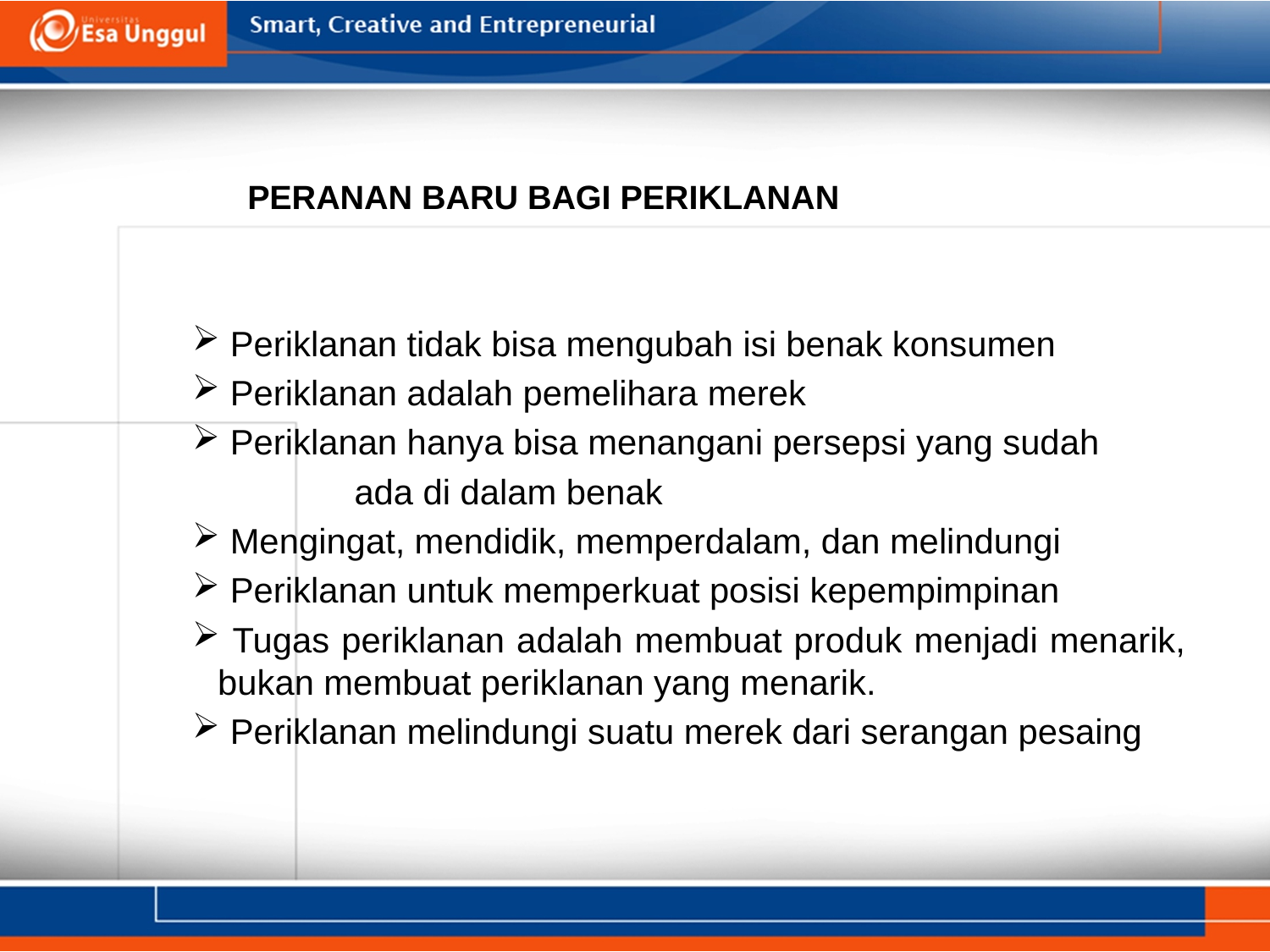

PERANAN BARU BAGI PERIKLANAN

 Periklanan tidak bisa mengubah isi benak konsumen
 Periklanan adalah pemelihara merek
 Periklanan hanya bisa menangani persepsi yang sudah
		 ada di dalam benak
 Mengingat, mendidik, memperdalam, dan melindungi
 Periklanan untuk memperkuat posisi kepempimpinan
 Tugas periklanan adalah membuat produk menjadi menarik,    	bukan membuat periklanan yang menarik.
 Periklanan melindungi suatu merek dari serangan pesaing